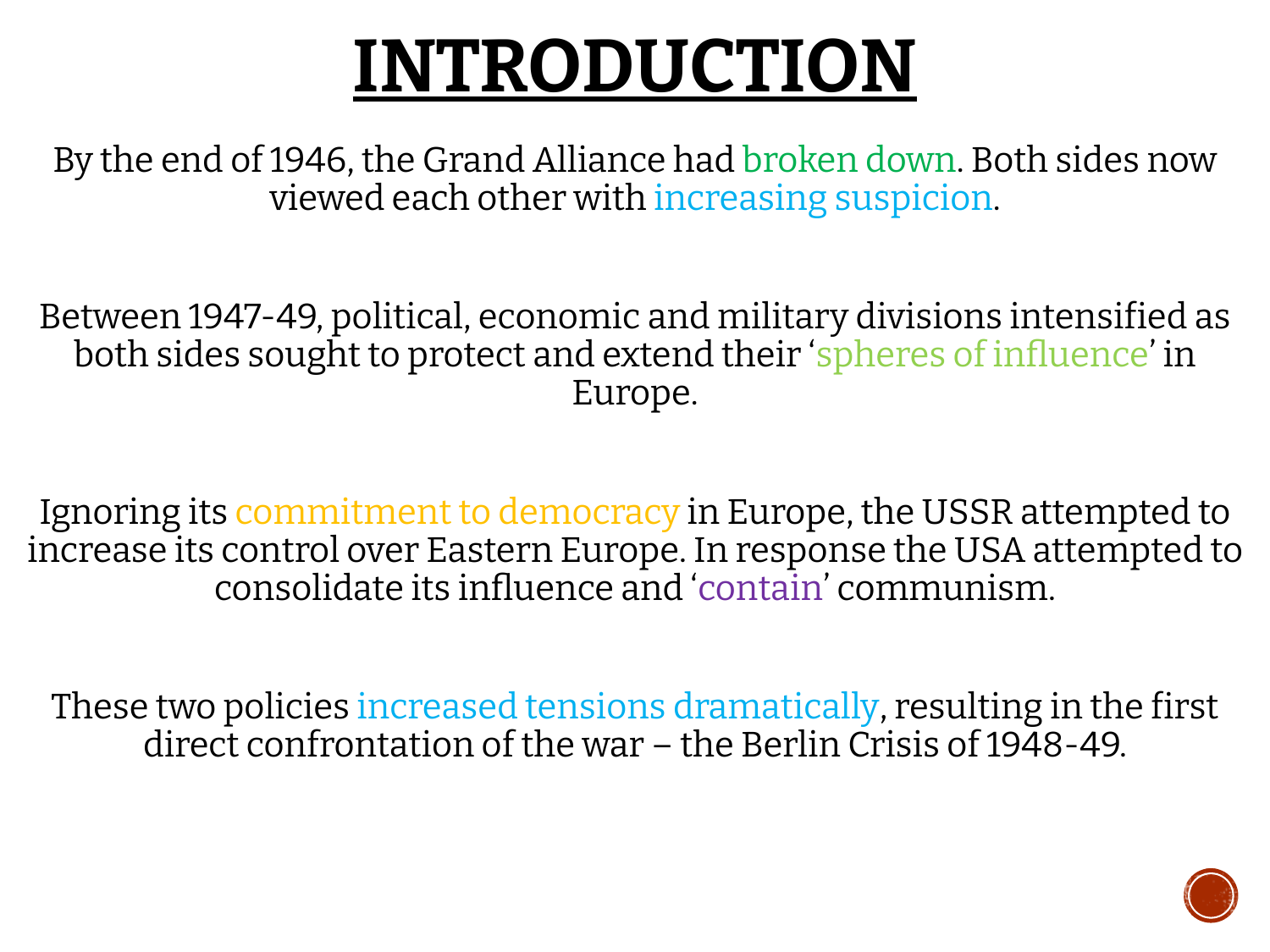

# Introduction
By the end of 1946, the Grand Alliance had broken down. Both sides now viewed each other with increasing suspicion.

Between 1947-49, political, economic and military divisions intensified as both sides sought to protect and extend their ‘spheres of influence’ in Europe.

Ignoring its commitment to democracy in Europe, the USSR attempted to increase its control over Eastern Europe. In response the USA attempted to consolidate its influence and ‘contain’ communism.

These two policies increased tensions dramatically, resulting in the first direct confrontation of the war – the Berlin Crisis of 1948-49.